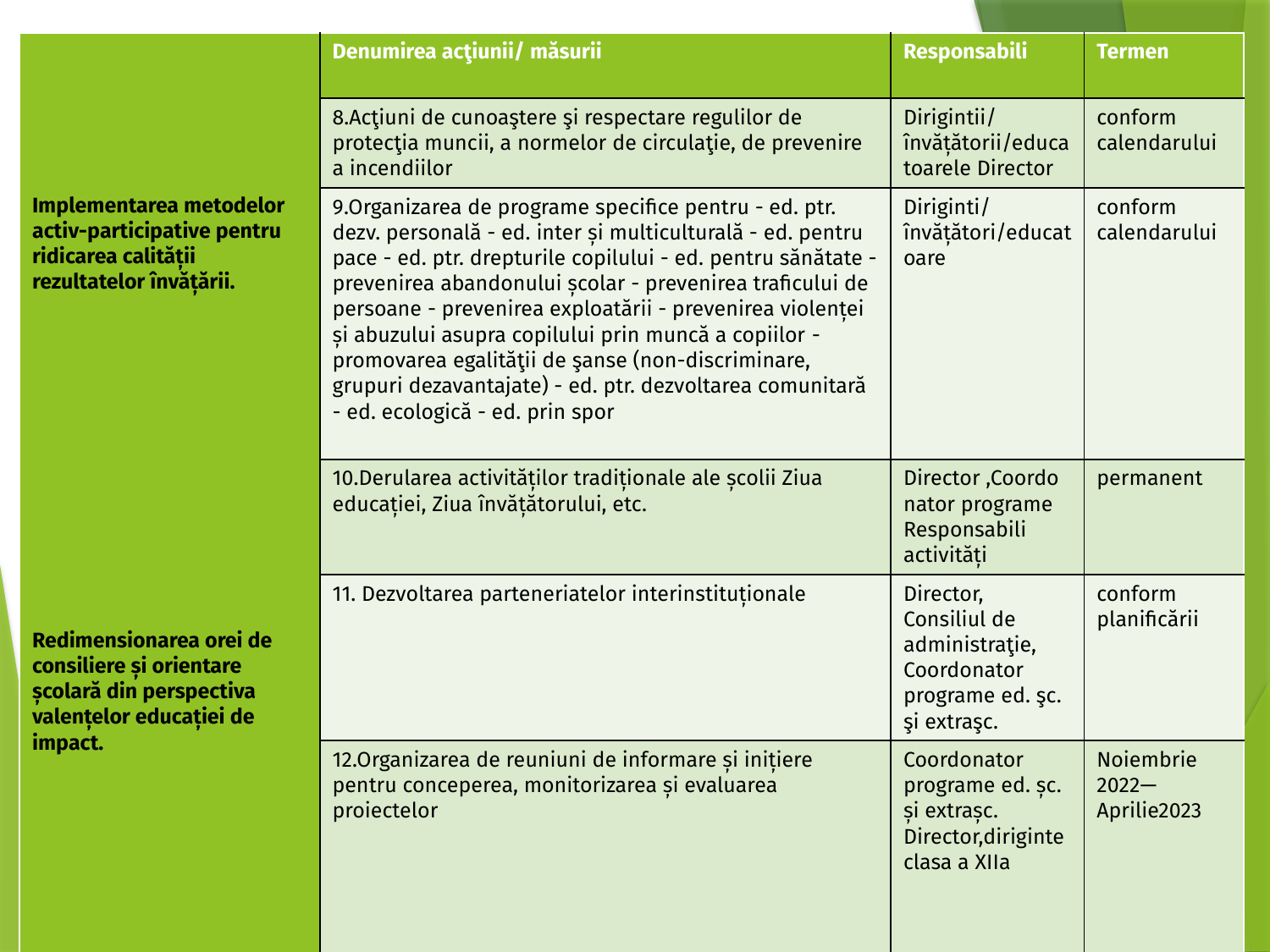

| Implementarea metodelor activ-participative pentru ridicarea calităţii rezultatelor învăţării. Redimensionarea orei de consiliere şi orientare şcolară din perspectiva valenţelor educaţiei de impact. | Denumirea acţiunii/ măsurii | Responsabili | Termen |
| --- | --- | --- | --- |
|  | 8.Acţiuni de cunoaştere şi respectare regulilor de protecţia muncii, a normelor de circulaţie, de prevenire a incendiilor | Dirigintii/ învăţătorii/educatoarele Director | conform calendarului |
|  | 9.Organizarea de programe specifice pentru - ed. ptr. dezv. personală - ed. inter şi multiculturală - ed. pentru pace - ed. ptr. drepturile copilului - ed. pentru sănătate - prevenirea abandonului şcolar - prevenirea traficului de persoane - prevenirea exploatării - prevenirea violenţei şi abuzului asupra copilului prin muncă a copiilor - promovarea egalităţii de şanse (non-discriminare, grupuri dezavantajate) - ed. ptr. dezvoltarea comunitară - ed. ecologică - ed. prin spor | Diriginti/ învățători/educatoare | conform calendarului |
|  | 10.Derularea activităţilor tradiţionale ale şcolii Ziua educaţiei, Ziua învățătorului, etc. | Director ,Coordonator programe Responsabili activități | permanent |
|  | 11. Dezvoltarea parteneriatelor interinstituţionale | Director, Consiliul de administraţie, Coordonator programe ed. şc. şi extraşc. | conform planificării |
|  | 12.Organizarea de reuniuni de informare şi iniţiere pentru conceperea, monitorizarea şi evaluarea proiectelor | Coordonator programe ed. şc. şi extraşc. Director,diriginte clasa a XIIa | Noiembrie 2022—Aprilie2023 |